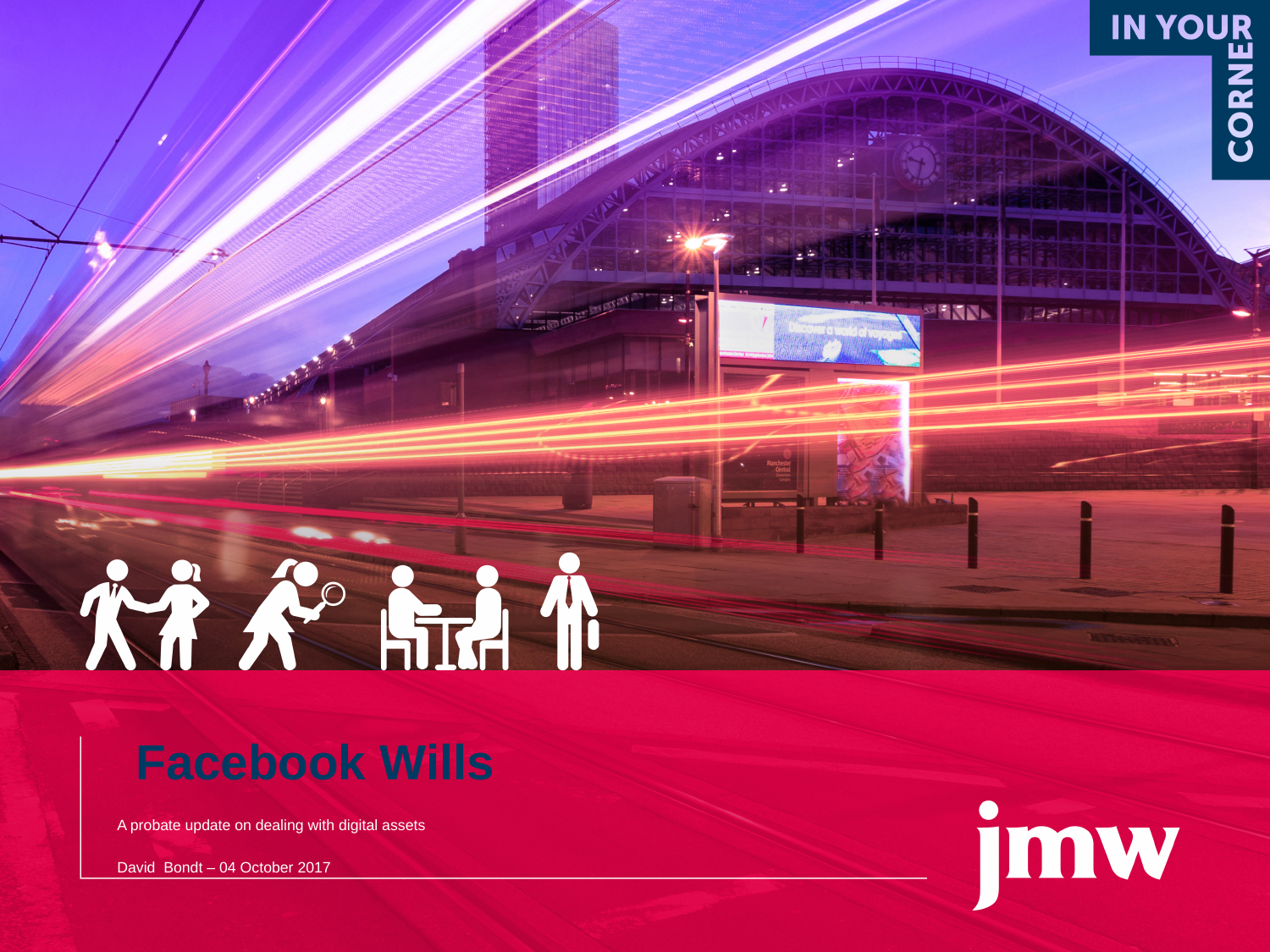

# Facebook Wills
A probate update on dealing with digital assets

David  Bondt – 04 October 2017